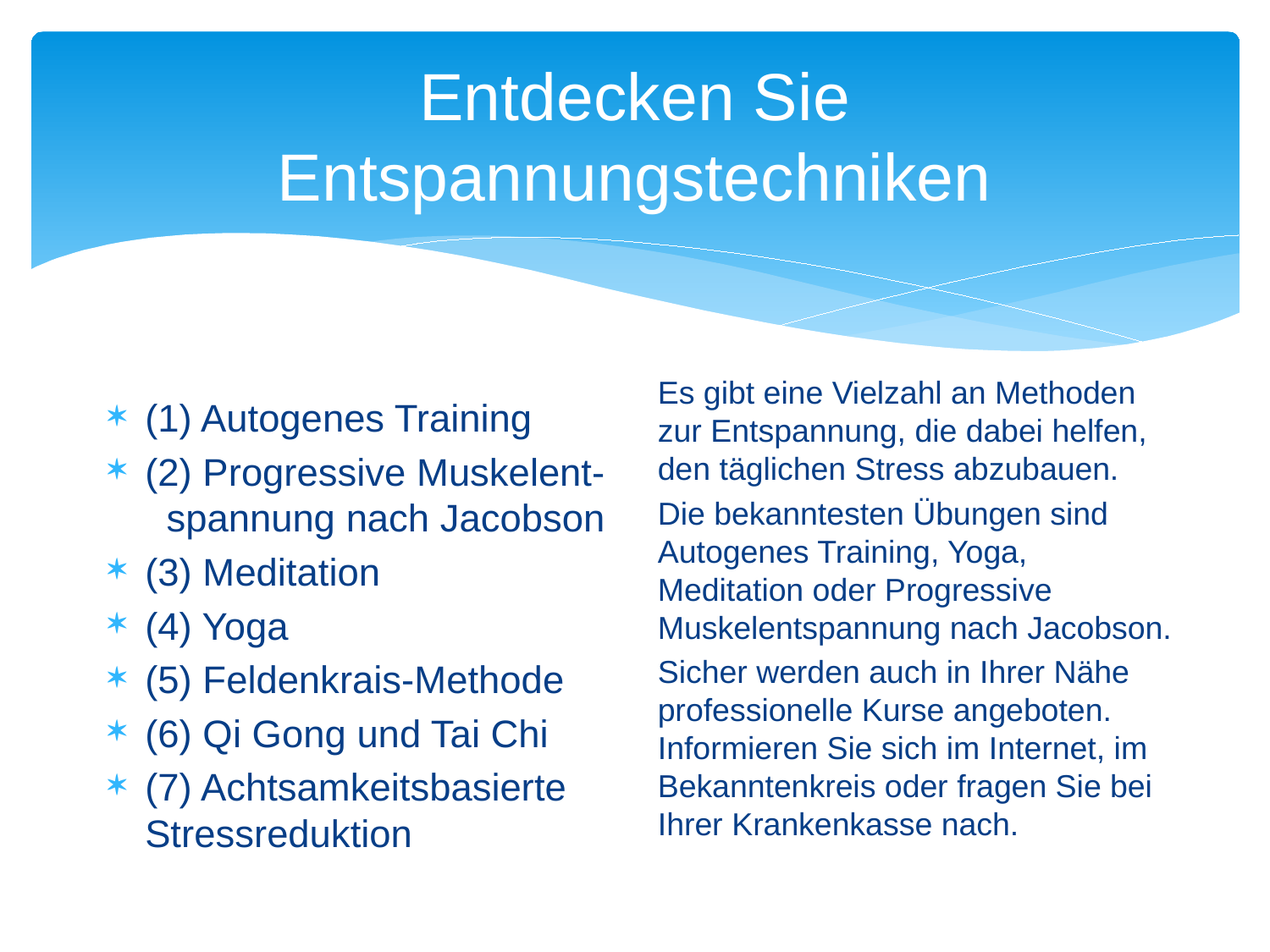

# Entdecken Sie Entspannungstechniken
Es gibt eine Vielzahl an Methoden zur Entspannung, die dabei helfen, den täglichen Stress abzubauen.
Die bekanntesten Übungen sind Autogenes Training, Yoga, Meditation oder Progressive Muskelentspannung nach Jacobson.
Sicher werden auch in Ihrer Nähe professionelle Kurse angeboten. Informieren Sie sich im Internet, im Bekanntenkreis oder fragen Sie bei Ihrer Krankenkasse nach.
(1) Autogenes Training
(2) Progressive Muskelent-   spannung nach Jacobson
(3) Meditation
(4) Yoga
(5) Feldenkrais-Methode
(6) Qi Gong und Tai Chi
(7) Achtsamkeitsbasierte Stressreduktion